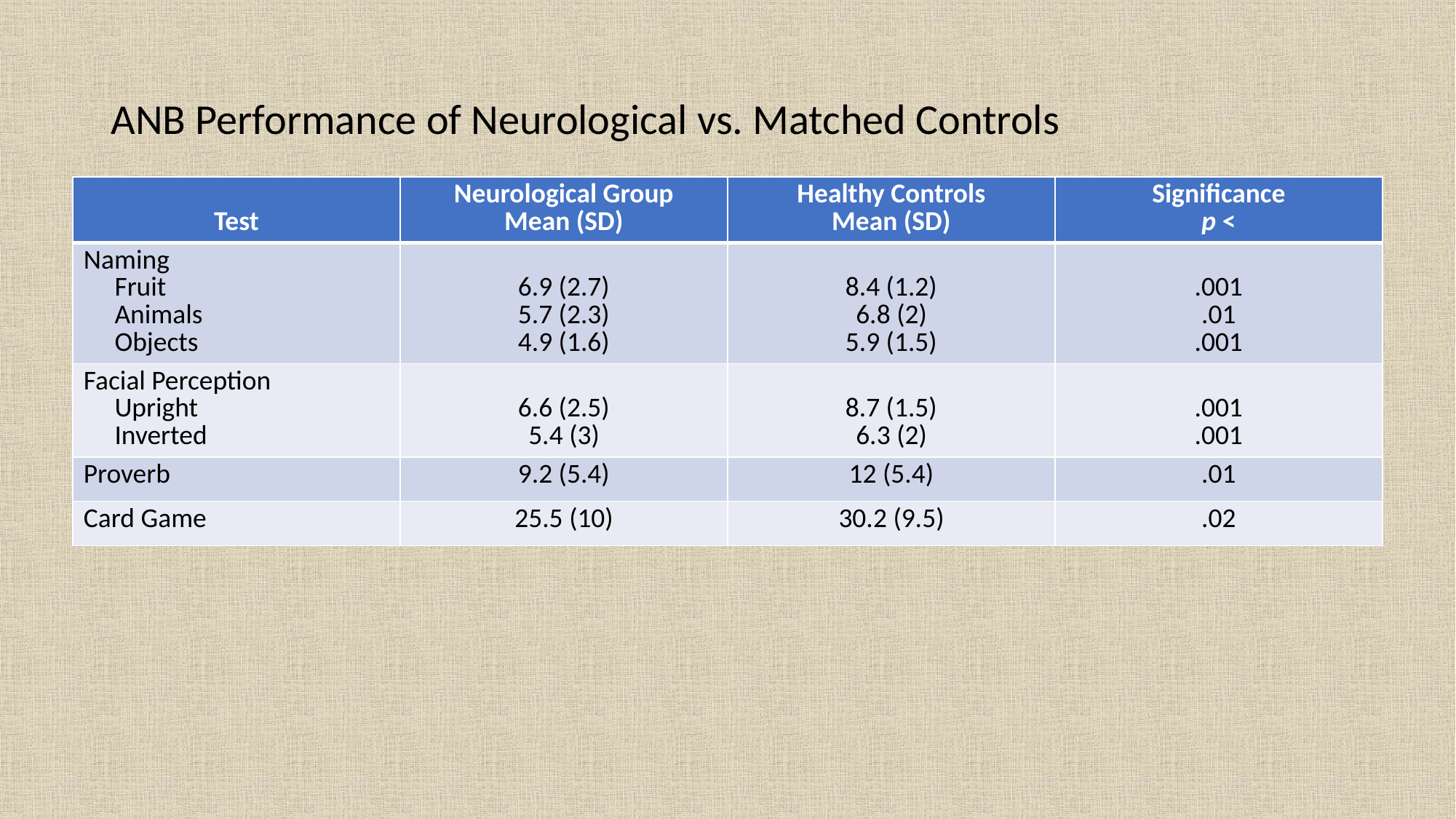

# ANB Performance of Neurological vs. Matched Controls
| Test | Neurological Group Mean (SD) | Healthy Controls Mean (SD) | Significance p < |
| --- | --- | --- | --- |
| Naming Fruit Animals Objects | 6.9 (2.7) 5.7 (2.3) 4.9 (1.6) | 8.4 (1.2) 6.8 (2) 5.9 (1.5) | .001 .01 .001 |
| Facial Perception Upright Inverted | 6.6 (2.5) 5.4 (3) | 8.7 (1.5) 6.3 (2) | .001 .001 |
| Proverb | 9.2 (5.4) | 12 (5.4) | .01 |
| Card Game | 25.5 (10) | 30.2 (9.5) | .02 |